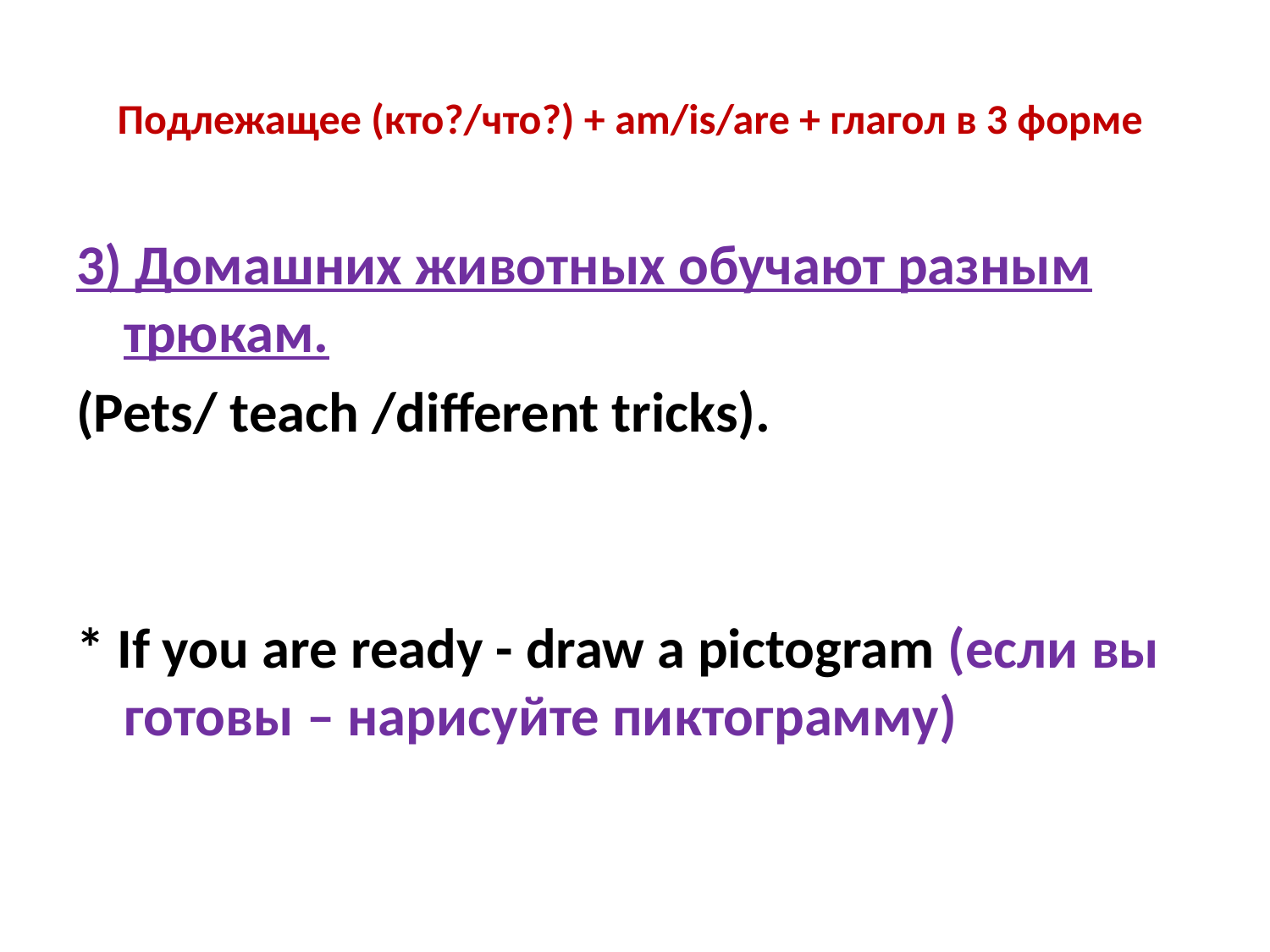

# Подлежащее (кто?/что?) + am/is/are + глагол в 3 форме
3) Домашних животных обучают разным трюкам.
(Pets/ teach /different tricks).

* If you are ready - draw a pictogram (если вы готовы – нарисуйте пиктограмму)